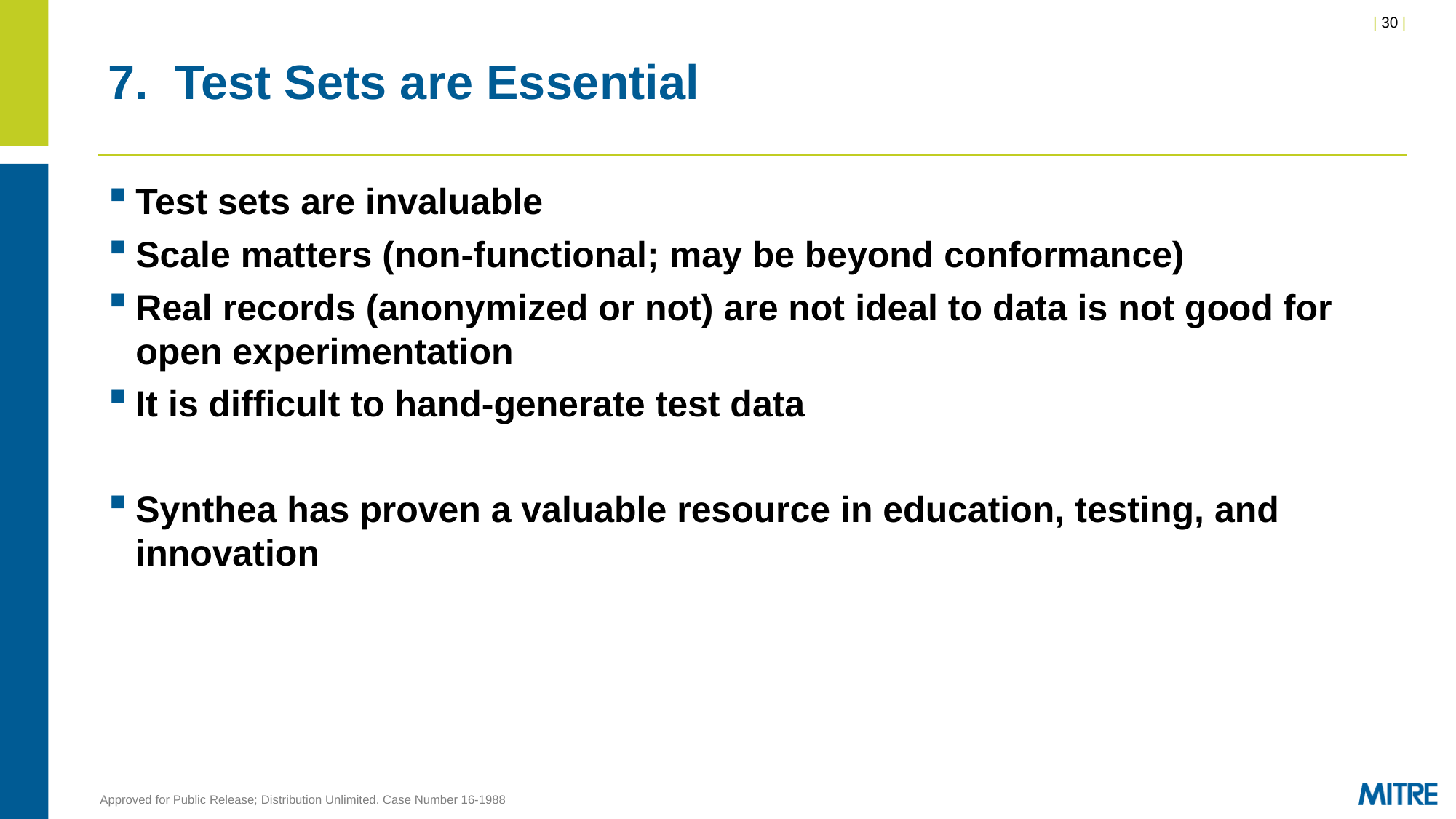

# 7.  Test Sets are Essential
Test sets are invaluable
Scale matters (non-functional; may be beyond conformance)
Real records (anonymized or not) are not ideal to data is not good for open experimentation
It is difficult to hand-generate test data

Synthea has proven a valuable resource in education, testing, and innovation